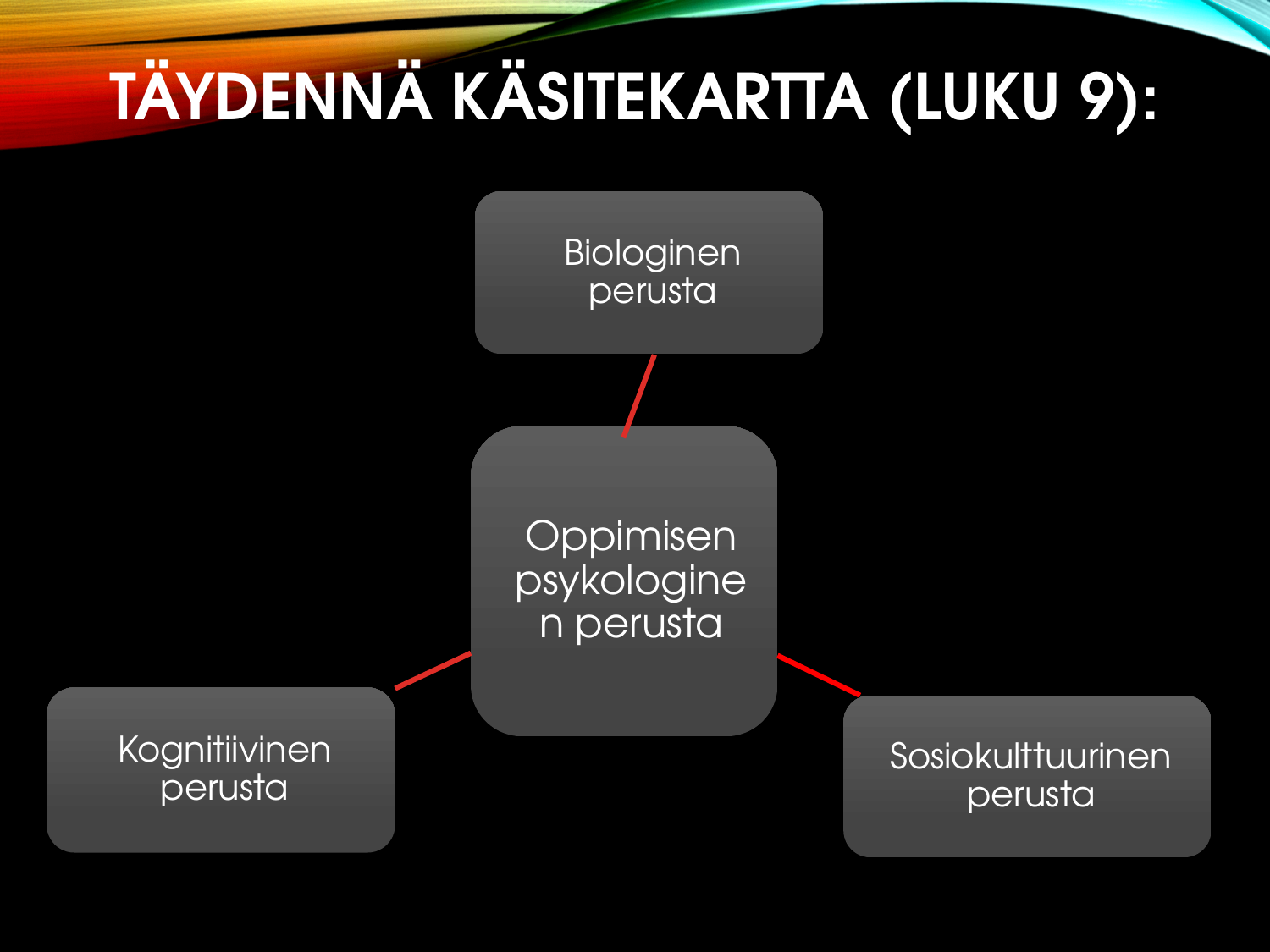

# Täydennä käsitekartta (luku 9):
Oppimisen psykologinen perusta
Biologinen perusta
Sosiokulttuurinen perusta
Kognitiivinen perusta